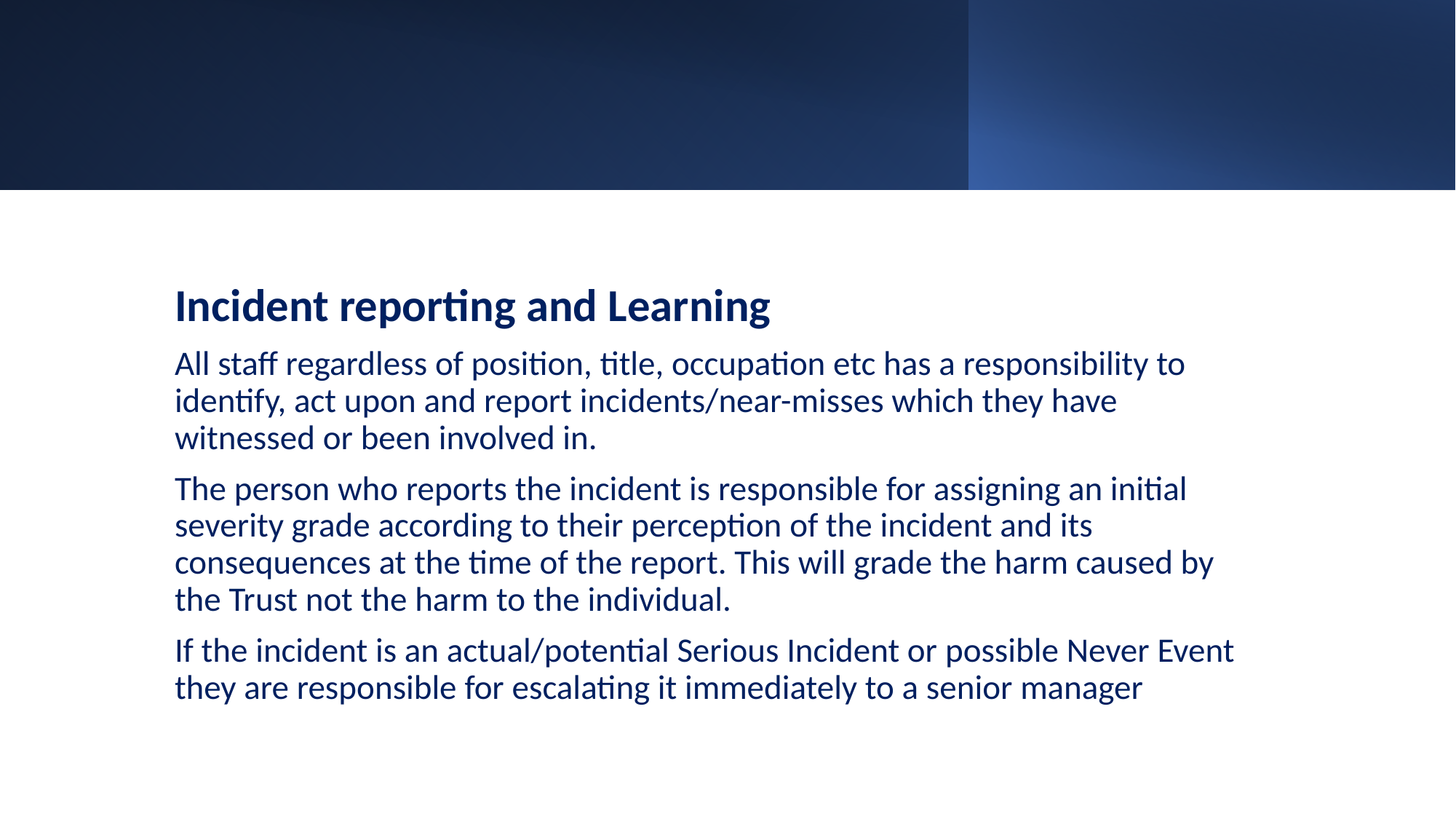

Incident reporting and Learning
All staff regardless of position, title, occupation etc has a responsibility to identify, act upon and report incidents/near-misses which they have witnessed or been involved in.
The person who reports the incident is responsible for assigning an initial severity grade according to their perception of the incident and its consequences at the time of the report. This will grade the harm caused by the Trust not the harm to the individual.
If the incident is an actual/potential Serious Incident or possible Never Event they are responsible for escalating it immediately to a senior manager